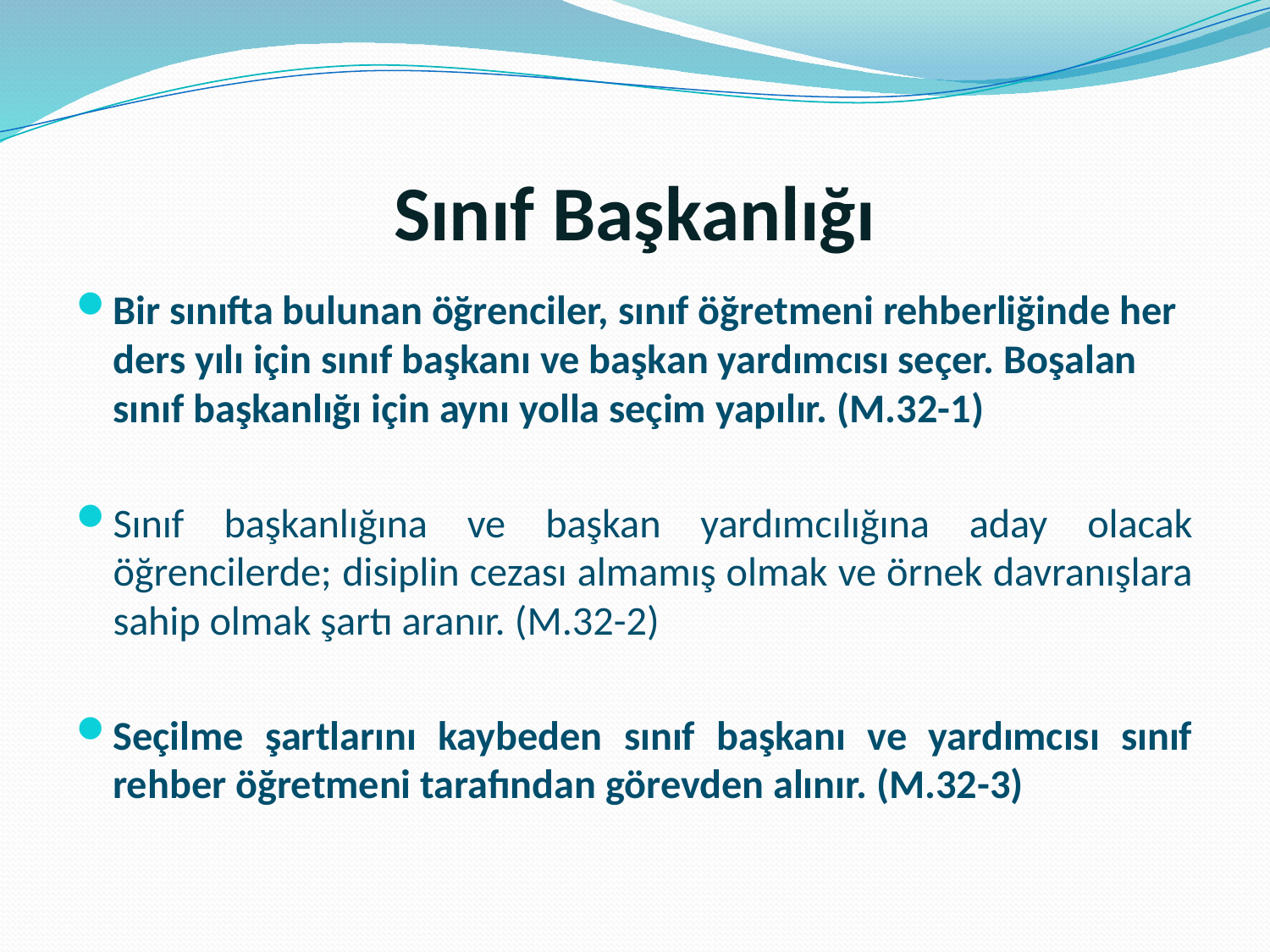

# Sınıf Başkanlığı
Bir sınıfta bulunan öğrenciler, sınıf öğretmeni rehberliğinde her ders yılı için sınıf başkanı ve başkan yardımcısı seçer. Boşalan sınıf başkanlığı için aynı yolla seçim yapılır. (M.32-1)

Sınıf başkanlığına ve başkan yardımcılığına aday olacak öğrencilerde; disiplin cezası almamış olmak ve örnek davranışlara sahip olmak şartı aranır. (M.32-2)

Seçilme şartlarını kaybeden sınıf başkanı ve yardımcısı sınıf rehber öğretmeni tarafından görevden alınır. (M.32-3)